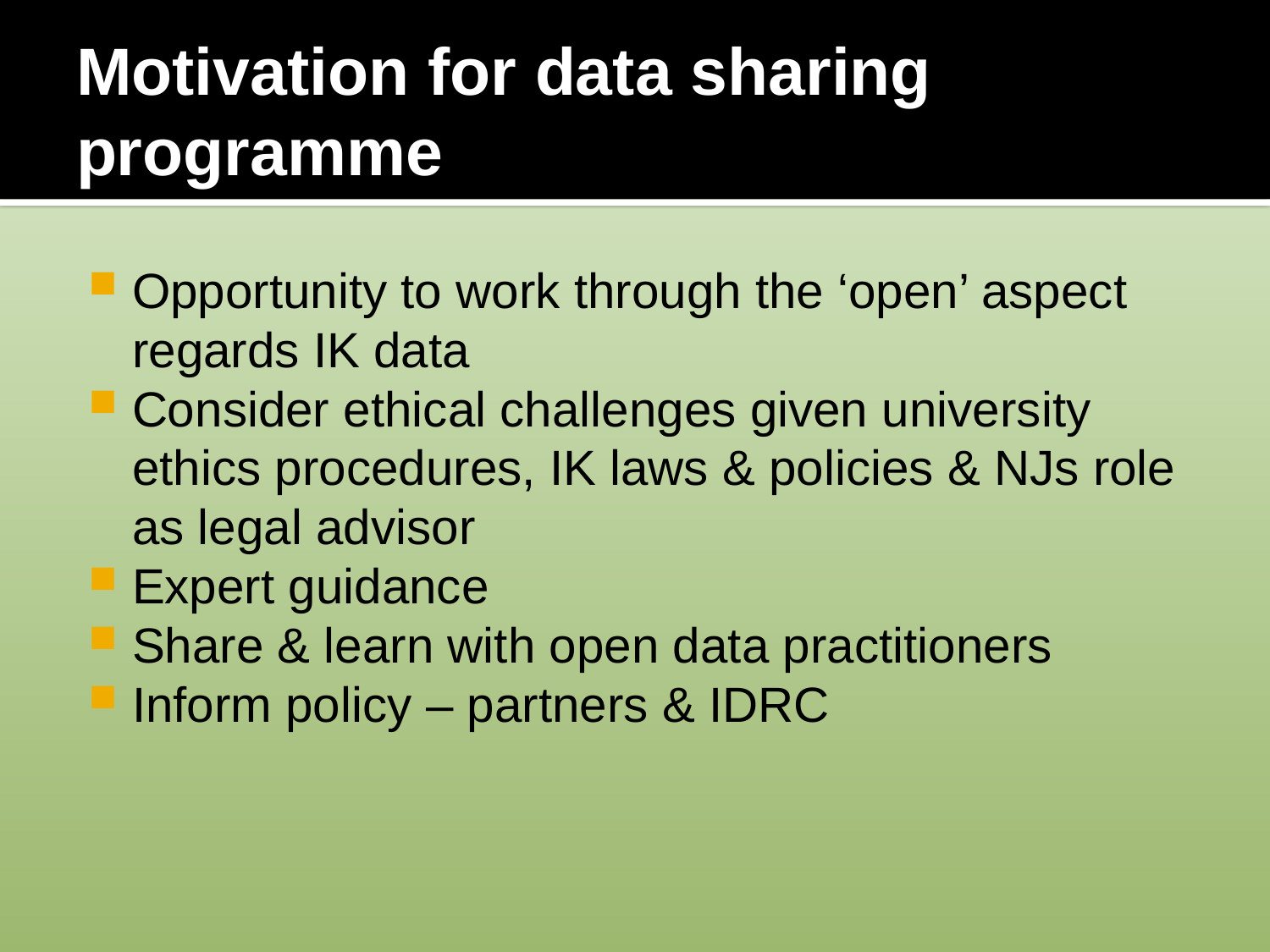

# Motivation for data sharing programme
Opportunity to work through the ‘open’ aspect regards IK data
Consider ethical challenges given university ethics procedures, IK laws & policies & NJs role as legal advisor
Expert guidance
Share & learn with open data practitioners
Inform policy – partners & IDRC